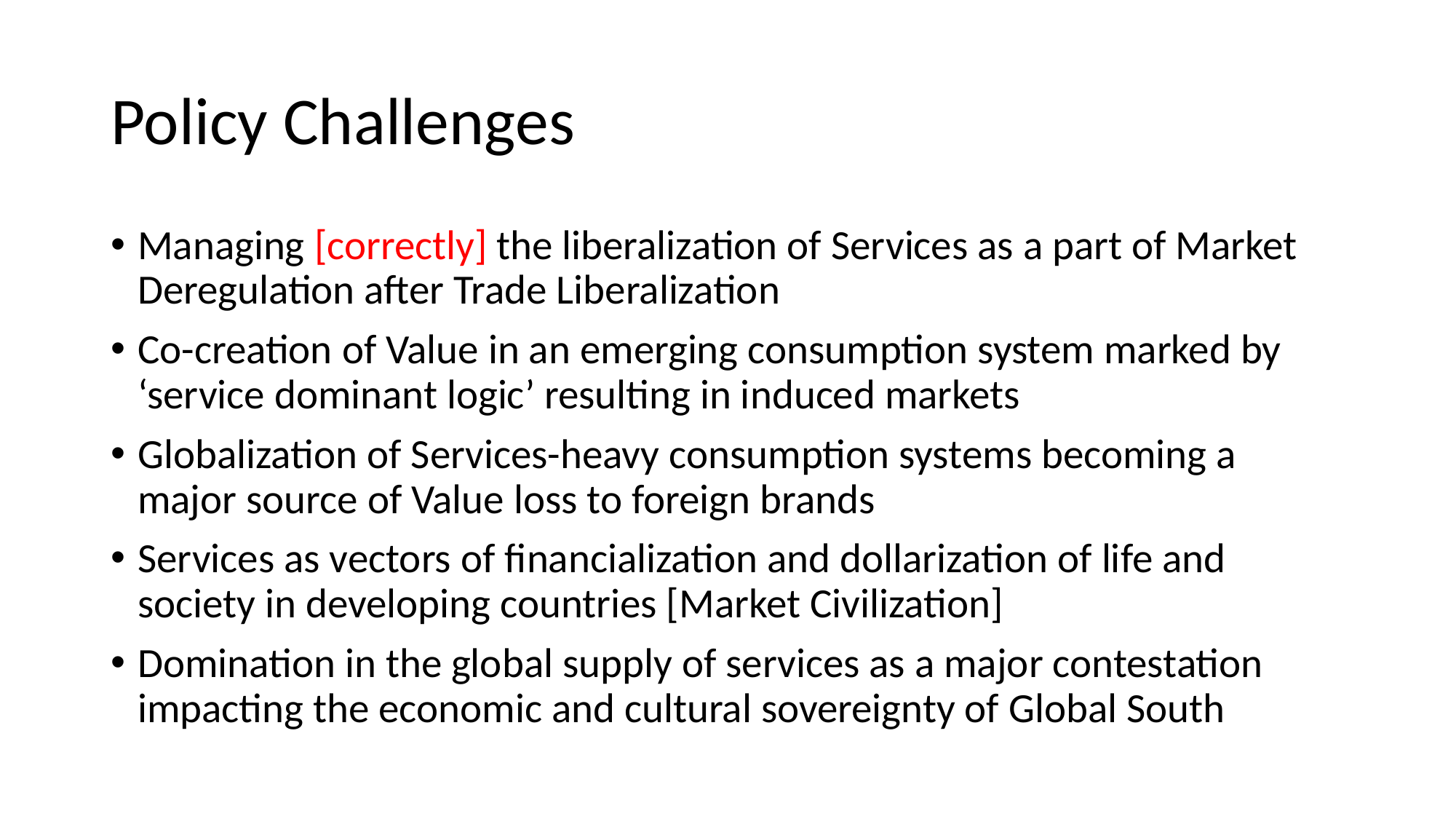

# Policy Challenges
Managing [correctly] the liberalization of Services as a part of Market Deregulation after Trade Liberalization
Co-creation of Value in an emerging consumption system marked by ‘service dominant logic’ resulting in induced markets
Globalization of Services-heavy consumption systems becoming a major source of Value loss to foreign brands
Services as vectors of financialization and dollarization of life and society in developing countries [Market Civilization]
Domination in the global supply of services as a major contestation impacting the economic and cultural sovereignty of Global South